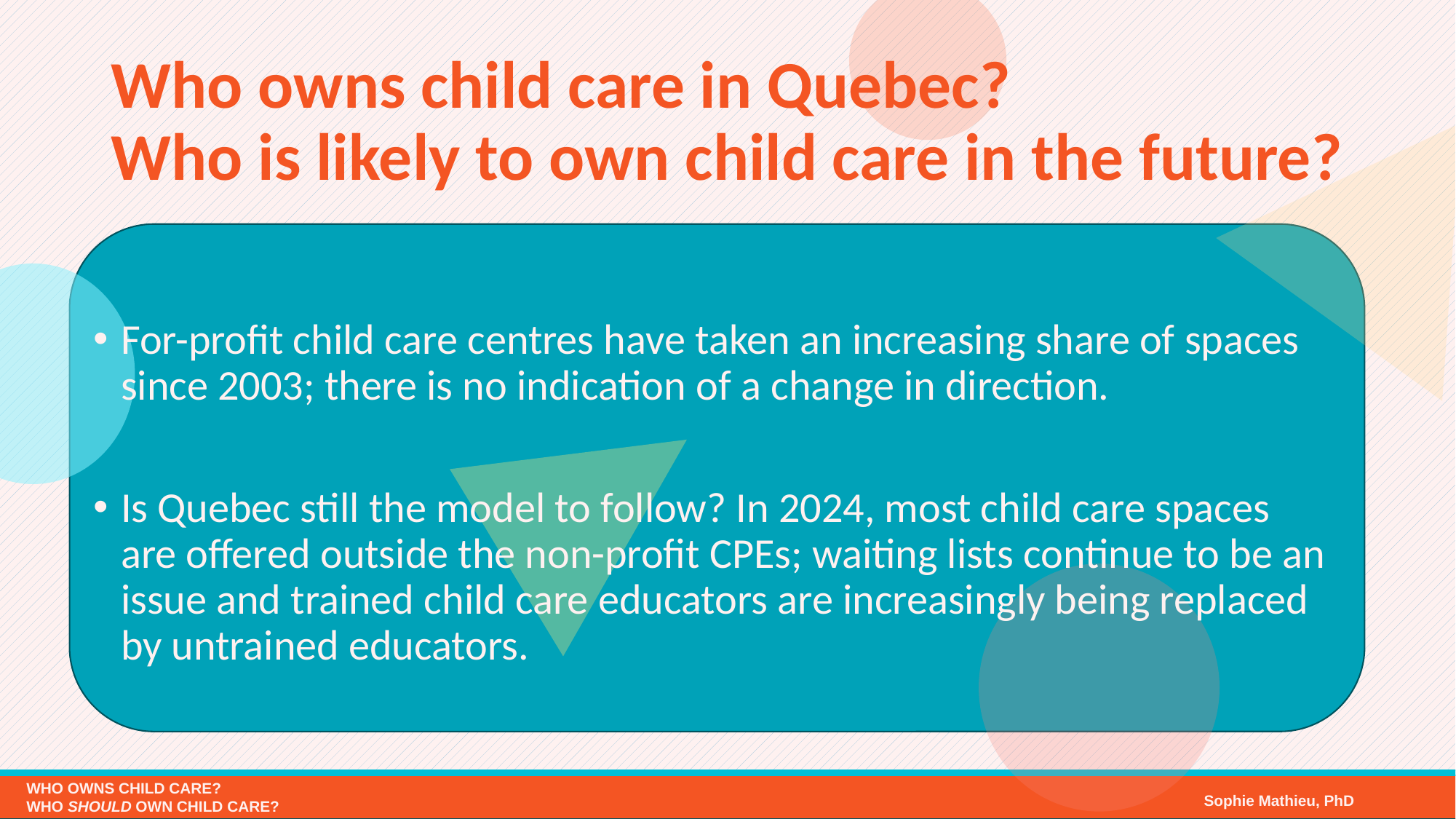

# Who owns child care in Quebec? Who is likely to own child care in the future?

For-profit child care centres have taken an increasing share of spaces since 2003; there is no indication of a change in direction.

Is Quebec still the model to follow? In 2024, most child care spaces are offered outside the non-profit CPEs; waiting lists continue to be an issue and trained child care educators are increasingly being replaced by untrained educators.